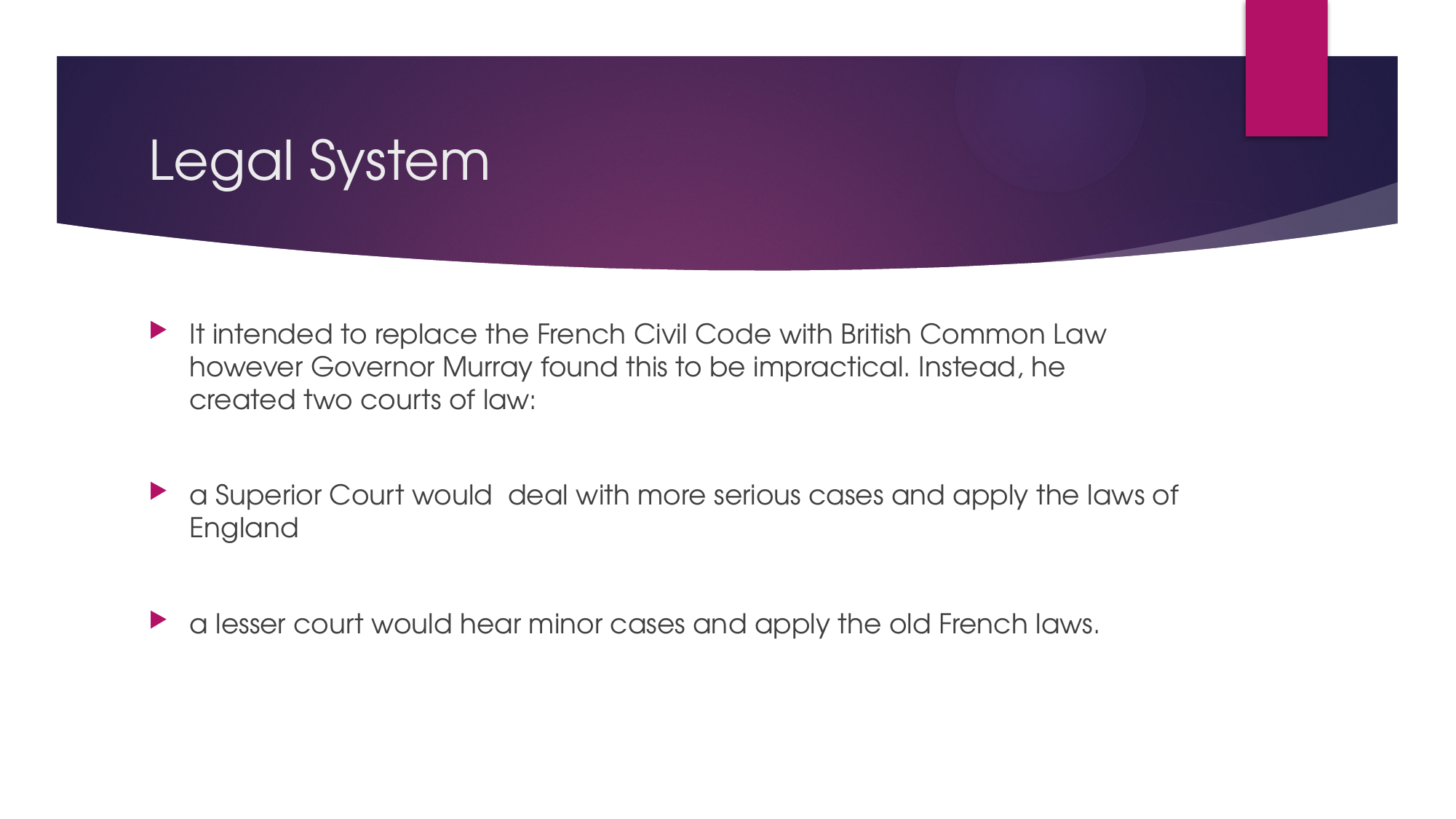

# Legal System
It intended to replace the French Civil Code with British Common Law however Governor Murray found this to be impractical. Instead, he created two courts of law:

a Superior Court would  deal with more serious cases and apply the laws of England

a lesser court would hear minor cases and apply the old French laws.